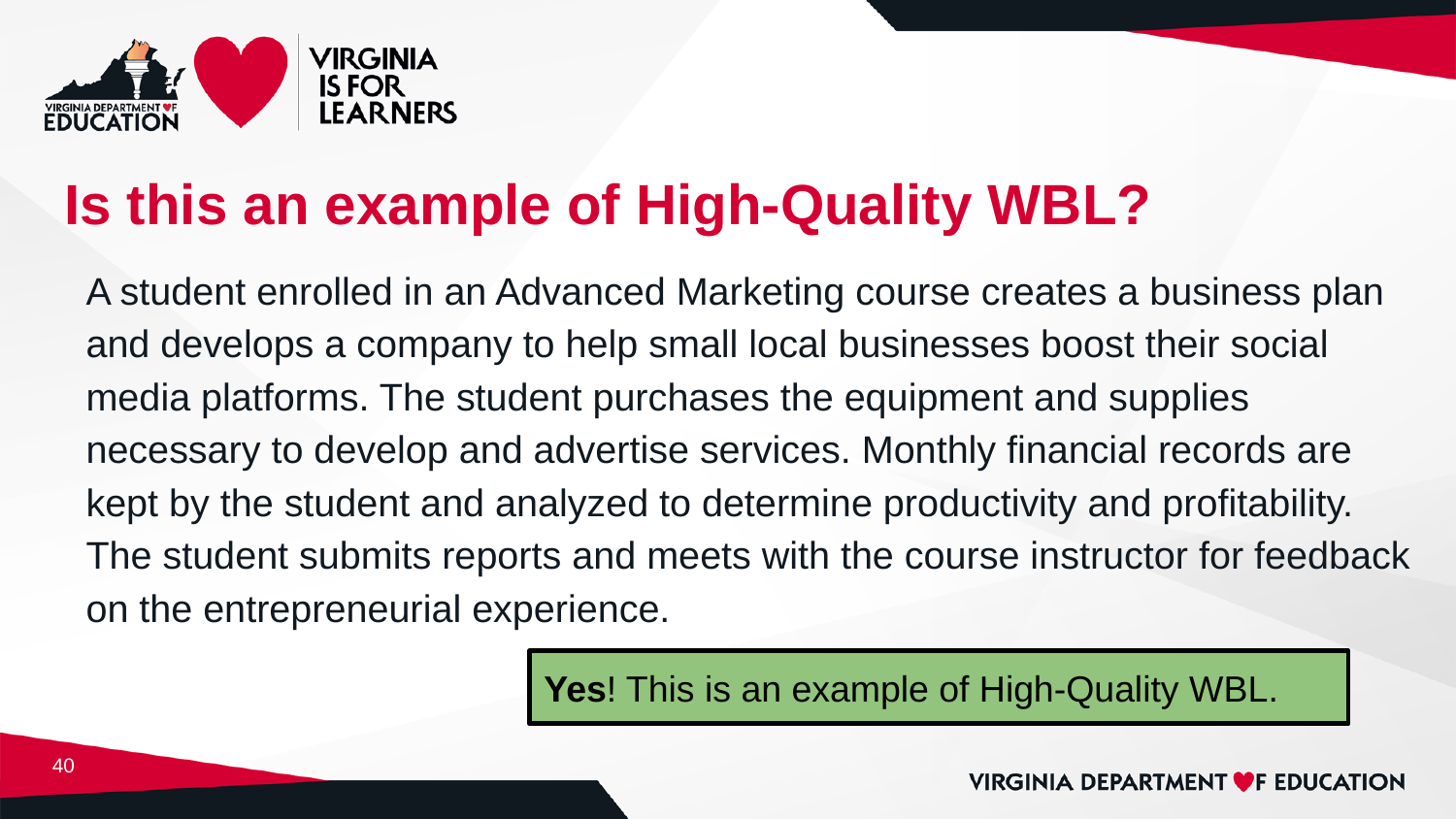

# Is this an example of High-Quality WBL?
A student enrolled in an Advanced Marketing course creates a business plan and develops a company to help small local businesses boost their social media platforms. The student purchases the equipment and supplies necessary to develop and advertise services. Monthly financial records are kept by the student and analyzed to determine productivity and profitability. The student submits reports and meets with the course instructor for feedback on the entrepreneurial experience.

Yes! This is an example of High-Quality WBL.
40